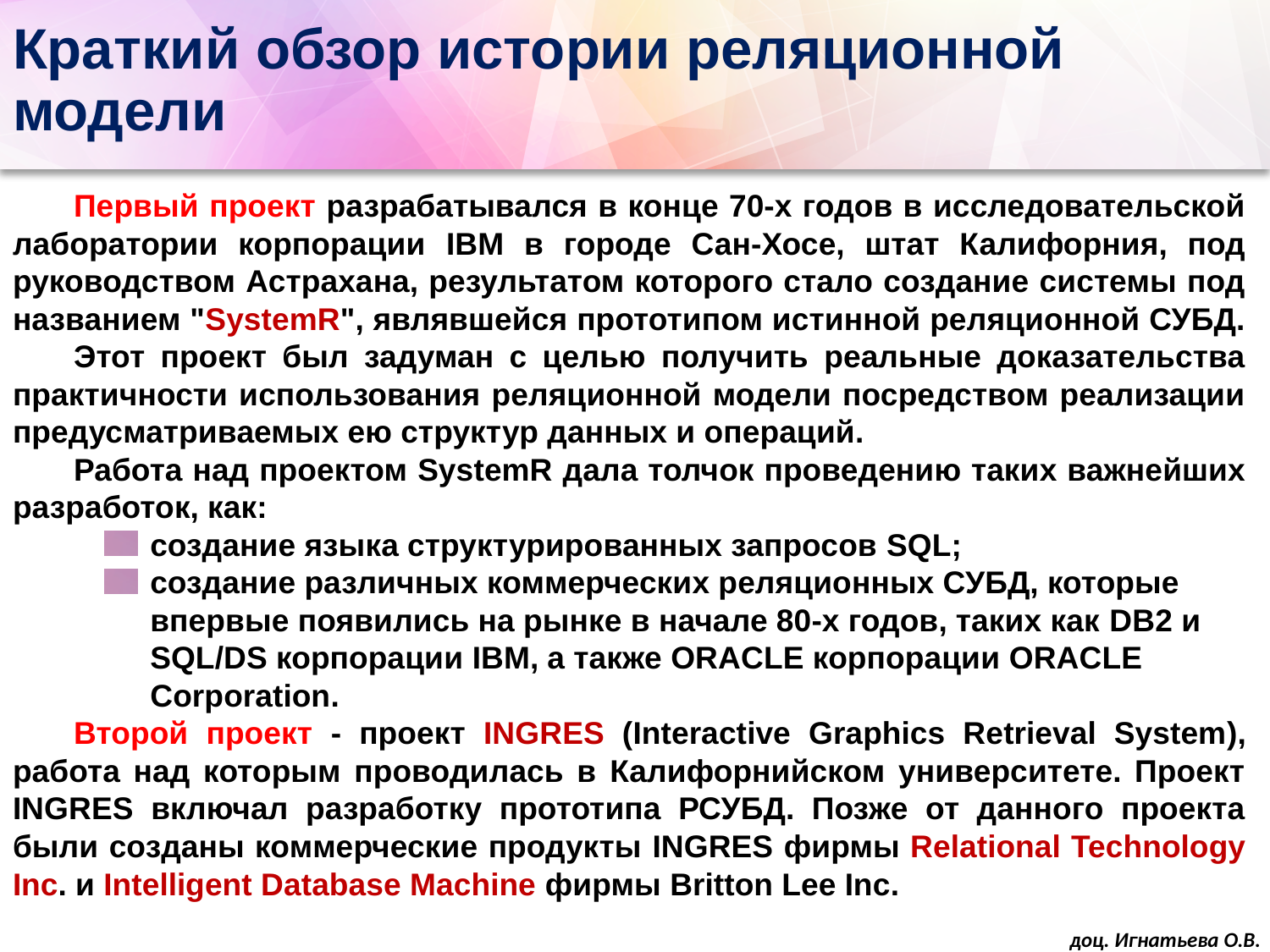

# Краткий обзор истории реляционной модели
Первый проект разрабатывался в конце 70-х годов в исследовательской лаборатории корпорации IBM в городе Сан-Хосе, штат Калифорния, под руководством Астрахана, результатом которого стало создание системы под названием "SystemR", являвшейся прототипом истинной реляционной СУБД.
Этот проект был задуман с целью получить реальные доказательства практичности использования реляционной модели посредством реализации предусматриваемых ею структур данных и операций.
Работа над проектом SystemR дала толчок проведению таких важнейших разработок, как:
создание языка структурированных запросов SQL;
создание различных коммерческих реляционных СУБД, которые впервые появились на рынке в начале 80-х годов, таких как DB2 и SQL/DS корпорации IBM, а также ORACLE корпорации ORACLE Corporation.
Второй проект - проект INGRES (Interactive Graphics Retrieval System), работа над которым проводилась в Калифорнийском университете. Проект INGRES включал разработку прототипа РСУБД. Позже от данного проекта были созданы коммерческие продукты INGRES фирмы Relational Technology Inc. и Intelligent Database Machine фирмы Britton Lee Inc.
доц. Игнатьева О.В.